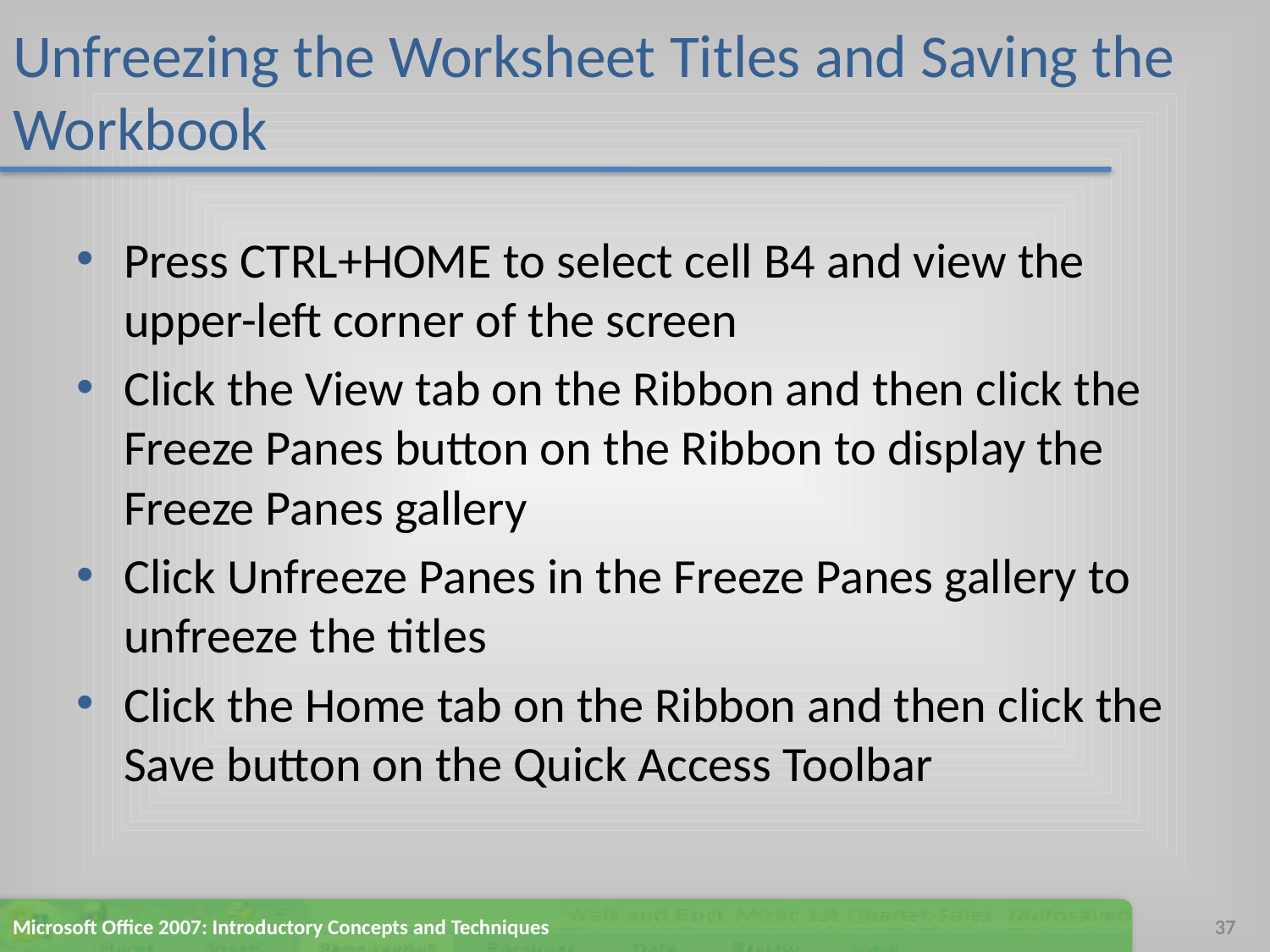

# Unfreezing the Worksheet Titles and Saving the Workbook
Press CTRL+HOME to select cell B4 and view the upper-left corner of the screen
Click the View tab on the Ribbon and then click the Freeze Panes button on the Ribbon to display the Freeze Panes gallery
Click Unfreeze Panes in the Freeze Panes gallery to unfreeze the titles
Click the Home tab on the Ribbon and then click the Save button on the Quick Access Toolbar

Microsoft Office 2007: Introductory Concepts and Techniques
37